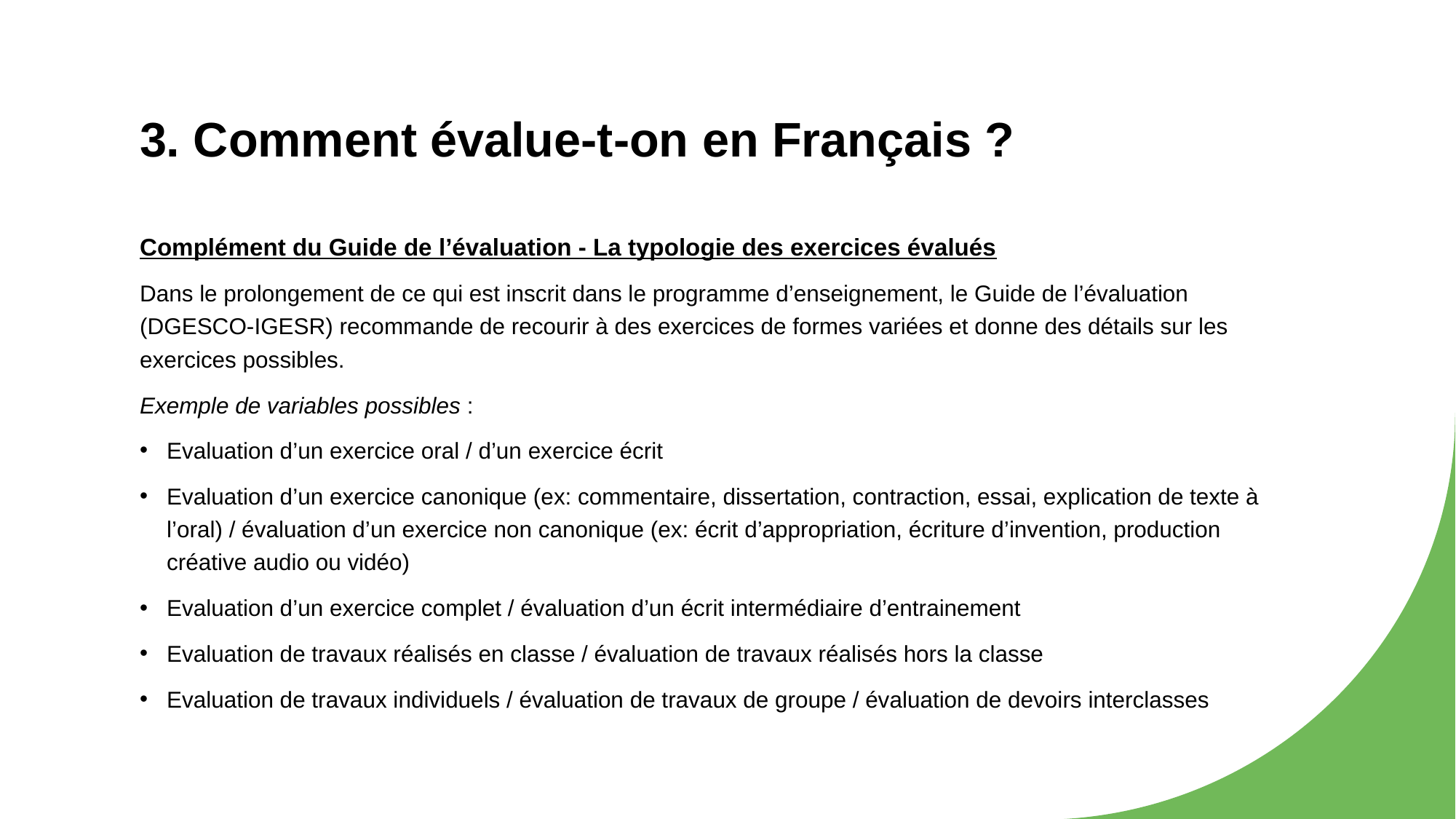

# 3. Comment évalue-t-on en Français ?
Complément du Guide de l’évaluation - La typologie des exercices évalués
Dans le prolongement de ce qui est inscrit dans le programme d’enseignement, le Guide de l’évaluation (DGESCO-IGESR) recommande de recourir à des exercices de formes variées et donne des détails sur les exercices possibles.
Exemple de variables possibles :
Evaluation d’un exercice oral / d’un exercice écrit
Evaluation d’un exercice canonique (ex: commentaire, dissertation, contraction, essai, explication de texte à l’oral) / évaluation d’un exercice non canonique (ex: écrit d’appropriation, écriture d’invention, production créative audio ou vidéo)
Evaluation d’un exercice complet / évaluation d’un écrit intermédiaire d’entrainement
Evaluation de travaux réalisés en classe / évaluation de travaux réalisés hors la classe
Evaluation de travaux individuels / évaluation de travaux de groupe / évaluation de devoirs interclasses